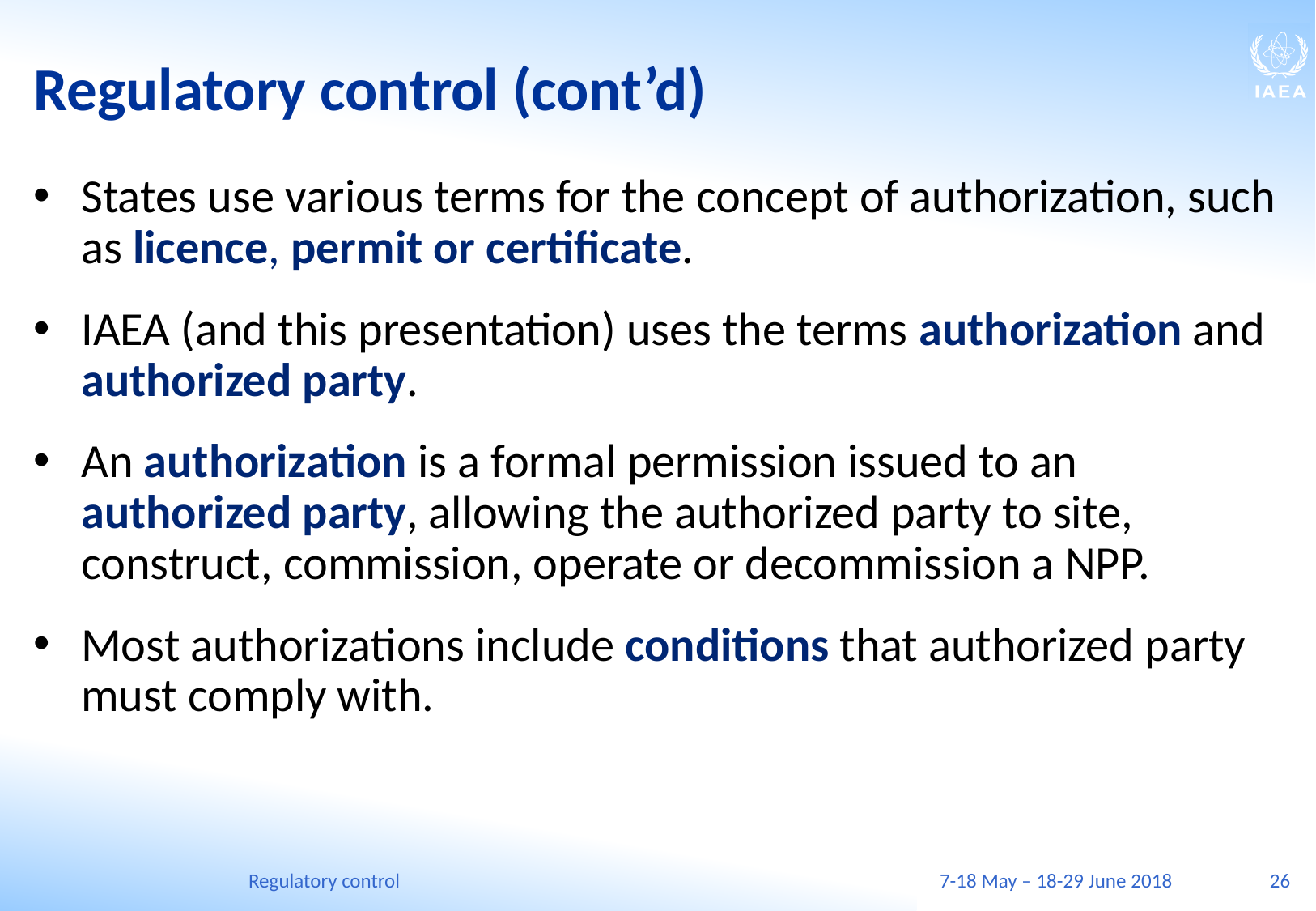

# Regulatory control (cont’d)
States use various terms for the concept of authorization, such as licence, permit or certificate.
IAEA (and this presentation) uses the terms authorization and authorized party.
An authorization is a formal permission issued to an authorized party, allowing the authorized party to site, construct, commission, operate or decommission a NPP.
Most authorizations include conditions that authorized party must comply with.
Regulatory control
7-18 May – 18-29 June 2018
26